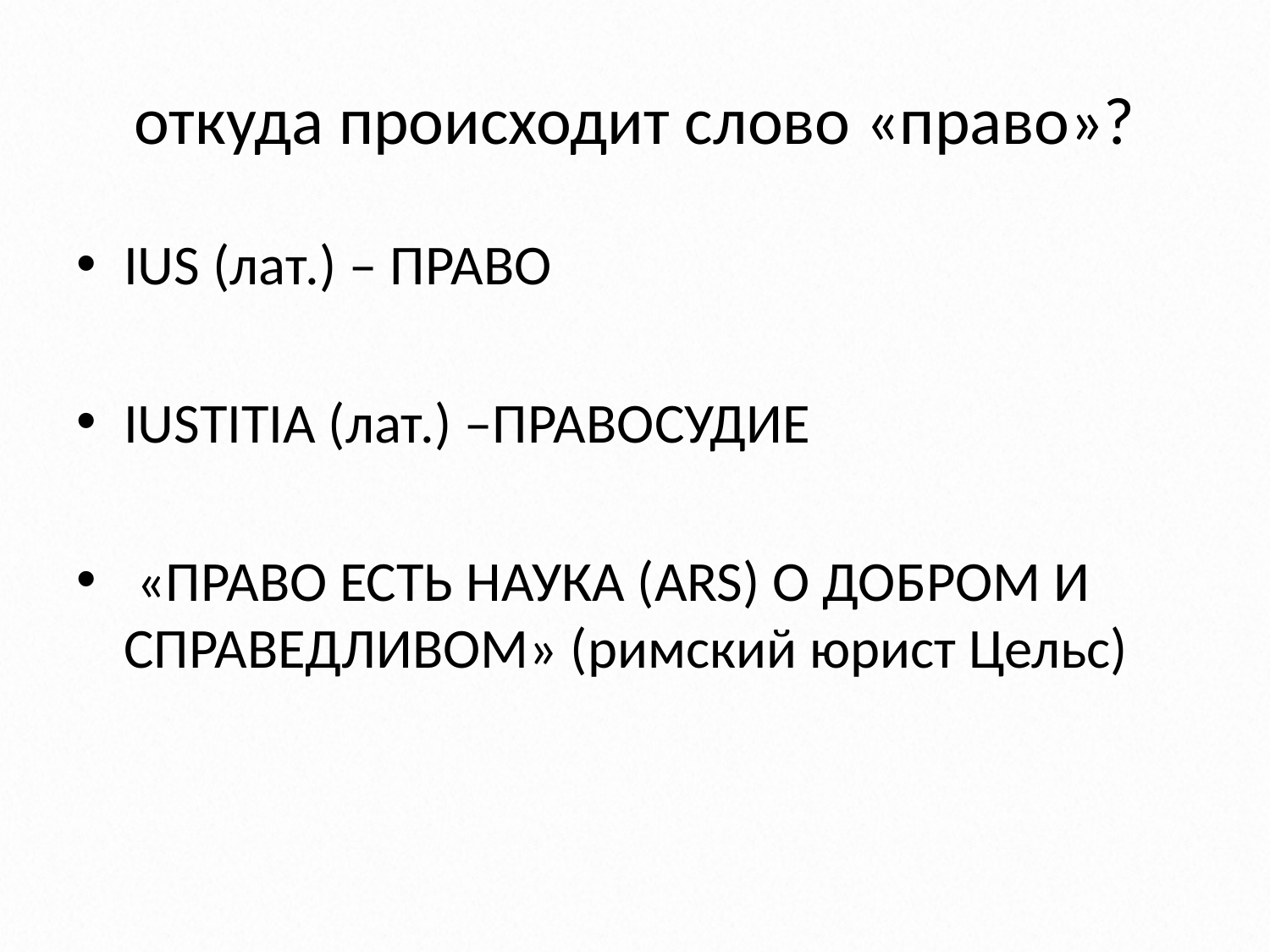

# откуда происходит слово «право»?
IUS (лат.) – ПРАВО

IUSTITIA (лат.) –ПРАВОСУДИЕ

 «ПРАВО ЕСТЬ НАУКА (ARS) О ДОБРОМ И СПРАВЕДЛИВОМ» (римский юрист Цельс)